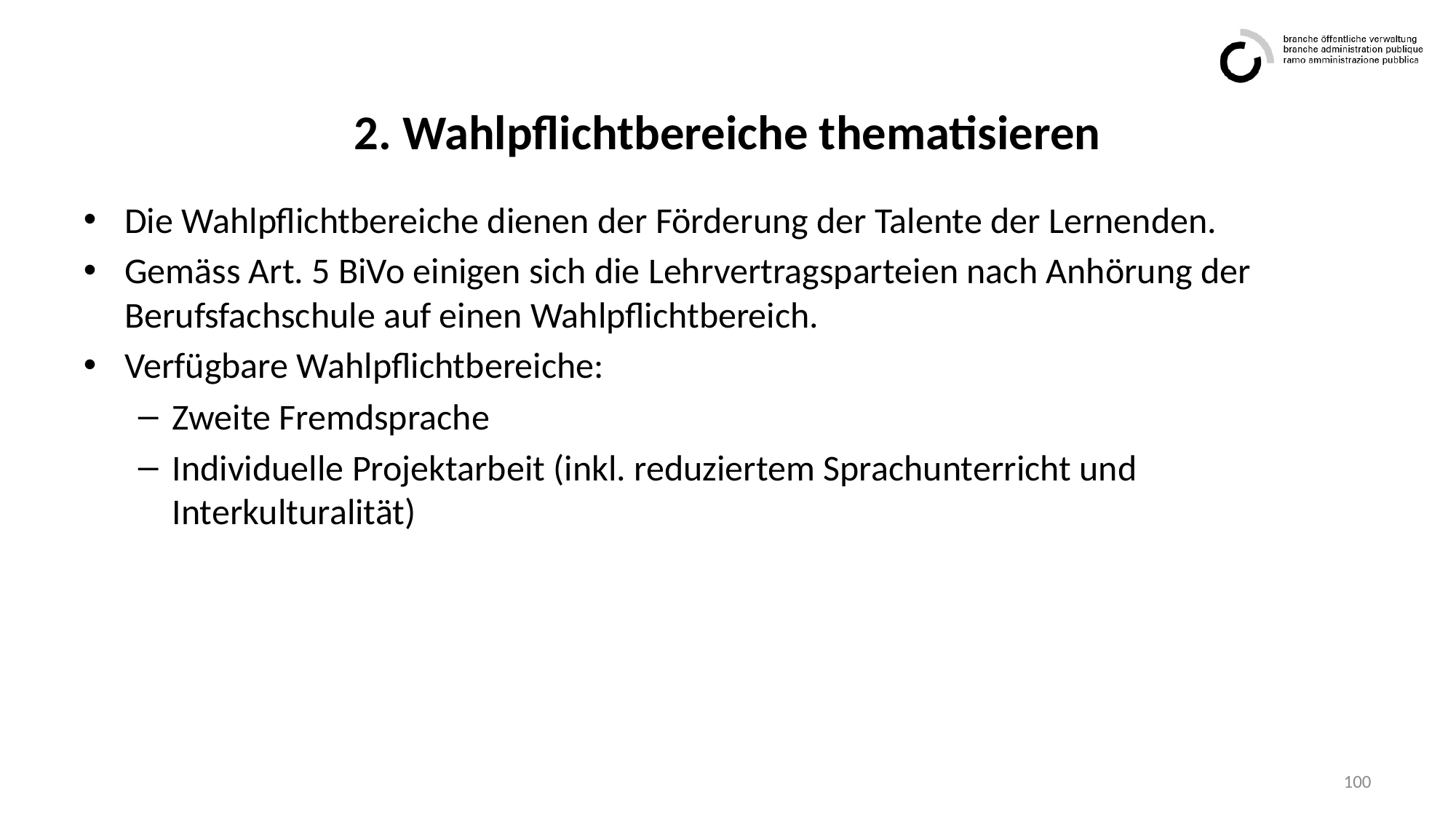

# 2. Wahlpflichtbereiche thematisieren
Die Wahlpflichtbereiche dienen der Förderung der Talente der Lernenden.
Gemäss Art. 5 BiVo einigen sich die Lehrvertragsparteien nach Anhörung der Berufsfachschule auf einen Wahlpflichtbereich.
Verfügbare Wahlpflichtbereiche:
Zweite Fremdsprache
Individuelle Projektarbeit (inkl. reduziertem Sprachunterricht und Interkulturalität)
100